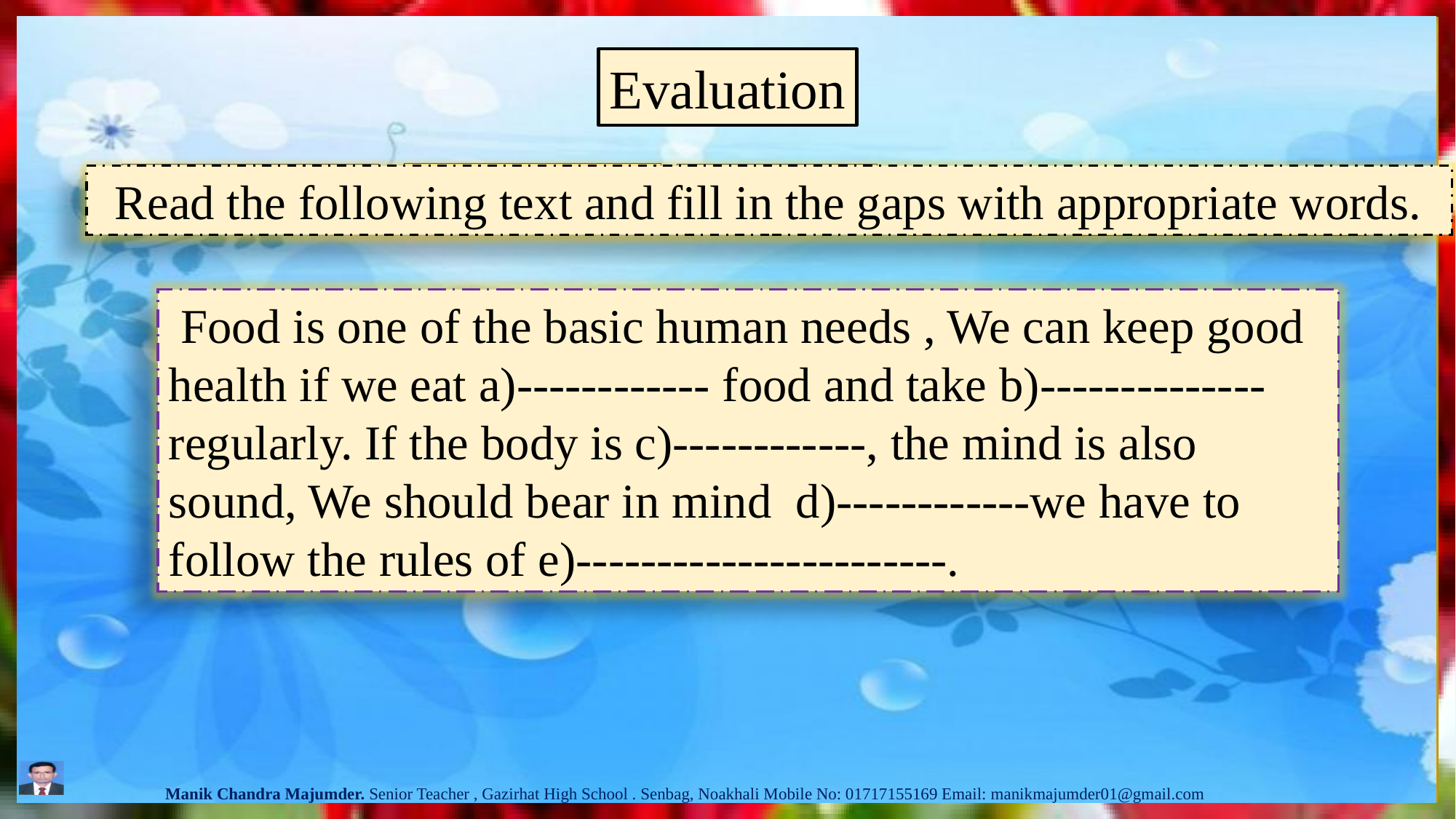

Evaluation
b) exercise
c) sound
a) balanced
Read the following text and fill in the gaps with appropriate words.
d) that
e) cleanliness
 Food is one of the basic human needs , We can keep good health if we eat a)------------ food and take b)--------------regularly. If the body is c)------------, the mind is also sound, We should bear in mind  d)------------we have to follow the rules of e)-----------------------.